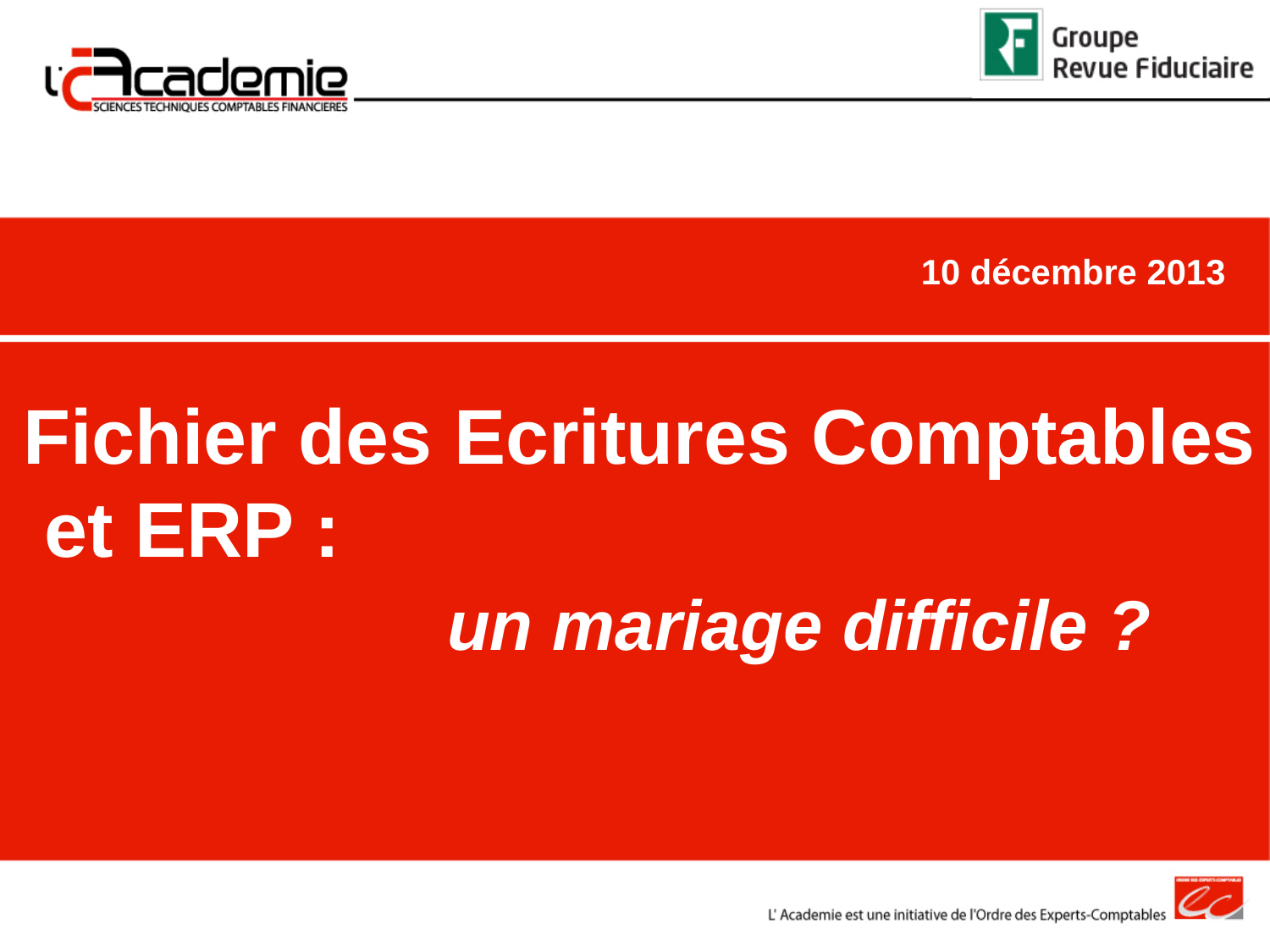

10 décembre 2013
Fichier des Ecritures Comptables  et ERP : 						  				  un mariage difficile ?